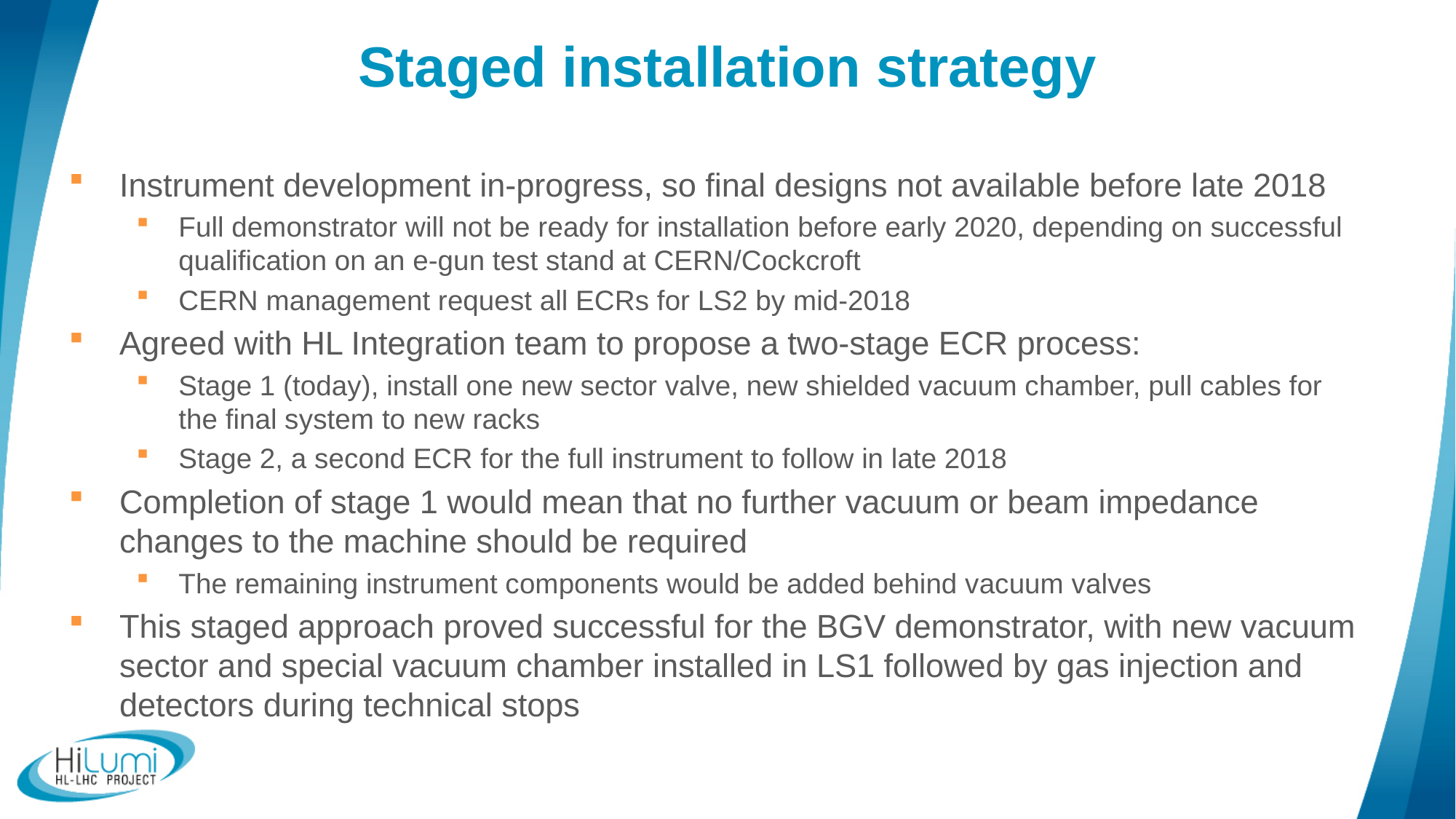

# Staged installation strategy
Instrument development in-progress, so final designs not available before late 2018
Full demonstrator will not be ready for installation before early 2020, depending on successful qualification on an e-gun test stand at CERN/Cockcroft
CERN management request all ECRs for LS2 by mid-2018
Agreed with HL Integration team to propose a two-stage ECR process:
Stage 1 (today), install one new sector valve, new shielded vacuum chamber, pull cables for the final system to new racks
Stage 2, a second ECR for the full instrument to follow in late 2018
Completion of stage 1 would mean that no further vacuum or beam impedance changes to the machine should be required
The remaining instrument components would be added behind vacuum valves
This staged approach proved successful for the BGV demonstrator, with new vacuum sector and special vacuum chamber installed in LS1 followed by gas injection and detectors during technical stops